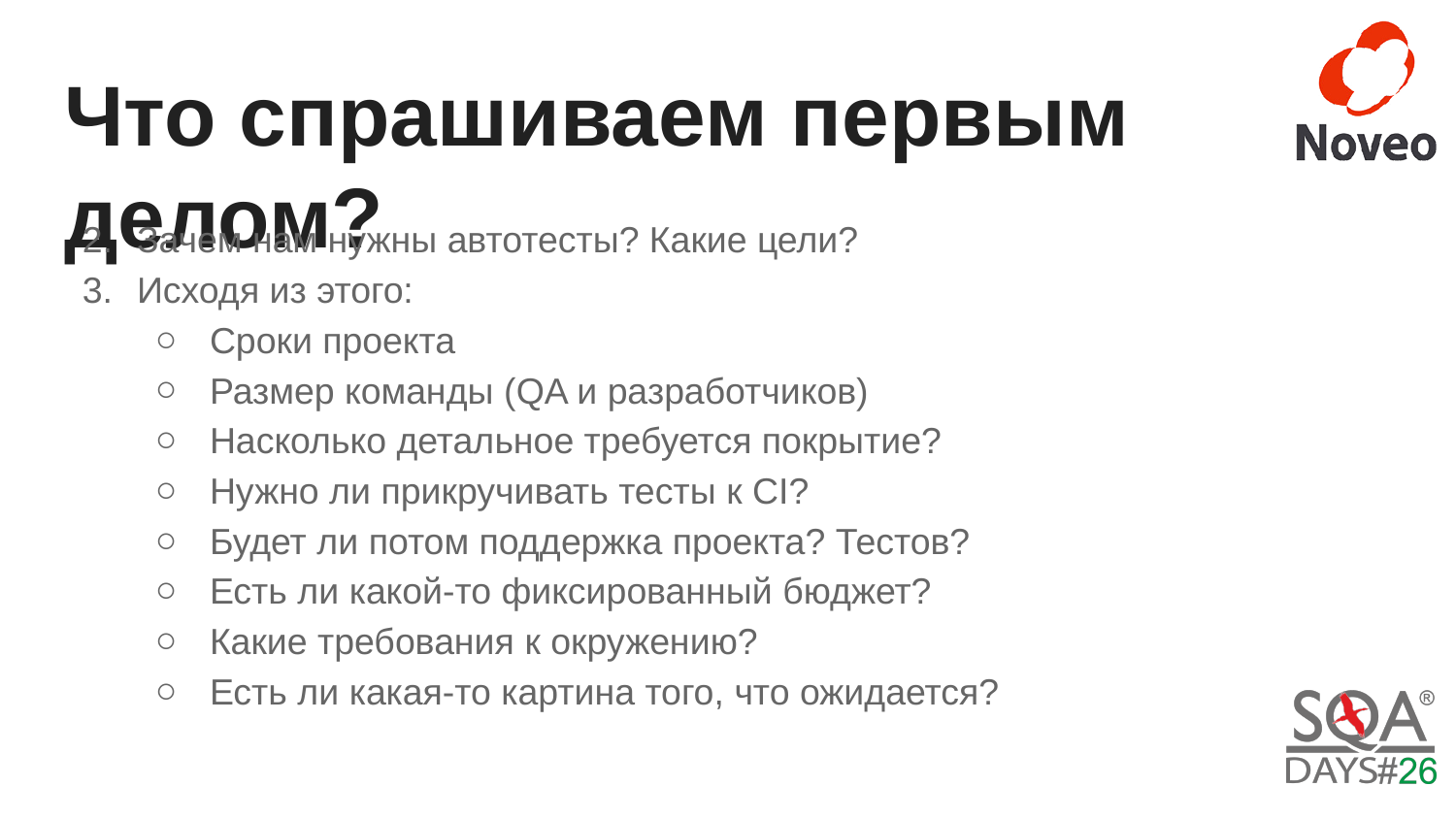

# Что спрашиваем первым делом?
Зачем нам нужны автотесты? Какие цели?
Исходя из этого:
Сроки проекта
Размер команды (QA и разработчиков)
Насколько детальное требуется покрытие?
Нужно ли прикручивать тесты к CI?
Будет ли потом поддержка проекта? Тестов?
Есть ли какой-то фиксированный бюджет?
Какие требования к окружению?
Есть ли какая-то картина того, что ожидается?